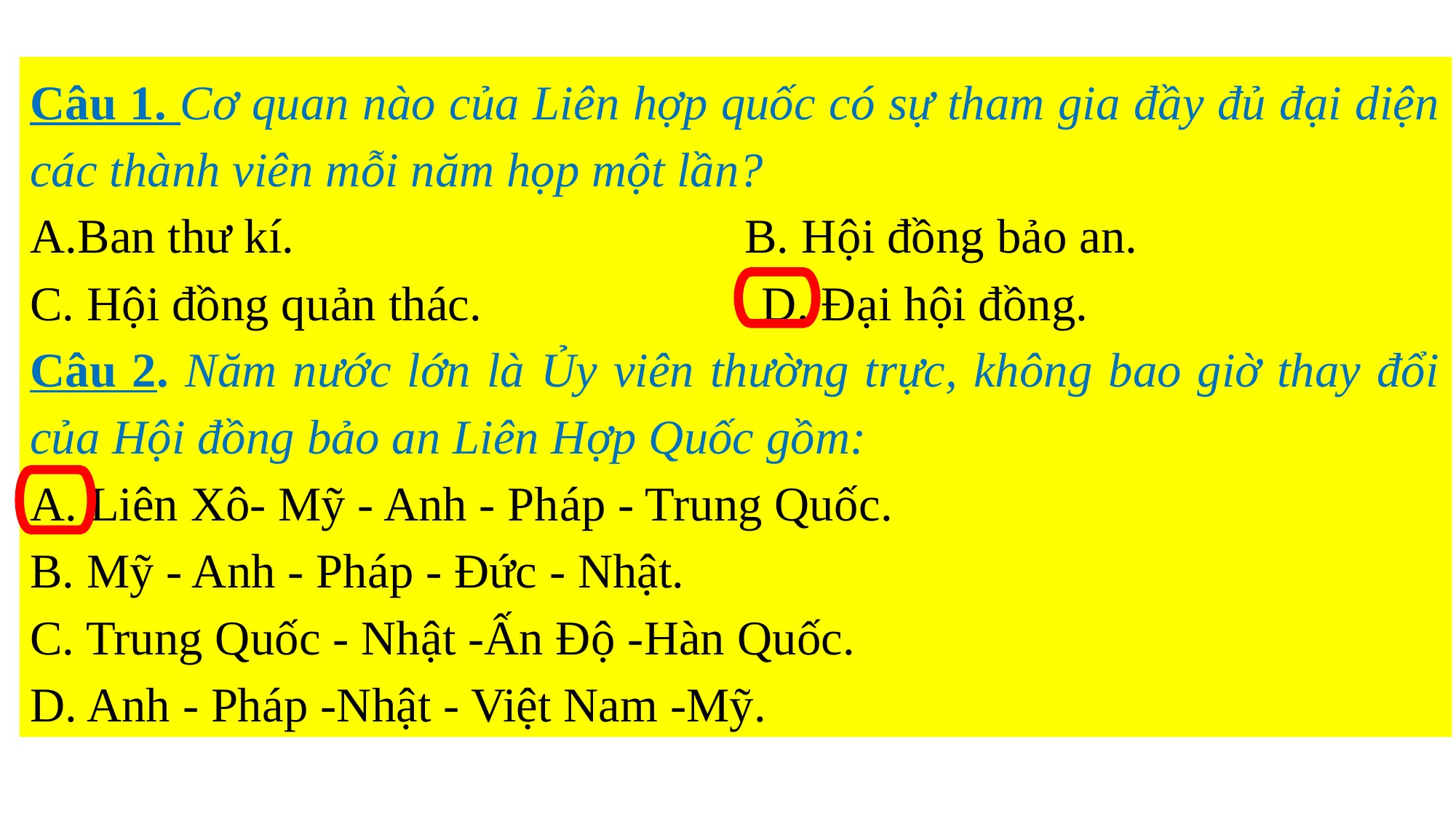

Câu 1. Cơ quan nào của Liên hợp quốc có sự tham gia đầy đủ đại diện các thành viên mỗi năm họp một lần?
Ban thư kí.                                     B. Hội đồng bảo an.
C. Hội đồng quản thác.                       D. Đại hội đồng.
Câu 2. Năm nước lớn là Ủy viên thường trực, không bao giờ thay đổi của Hội đồng bảo an Liên Hợp Quốc gồm:
A. Liên Xô- Mỹ - Anh - Pháp - Trung Quốc.
B. Mỹ - Anh - Pháp - Đức - Nhật.
C. Trung Quốc - Nhật -Ấn Độ -Hàn Quốc.
D. Anh - Pháp -Nhật - Việt Nam -Mỹ.